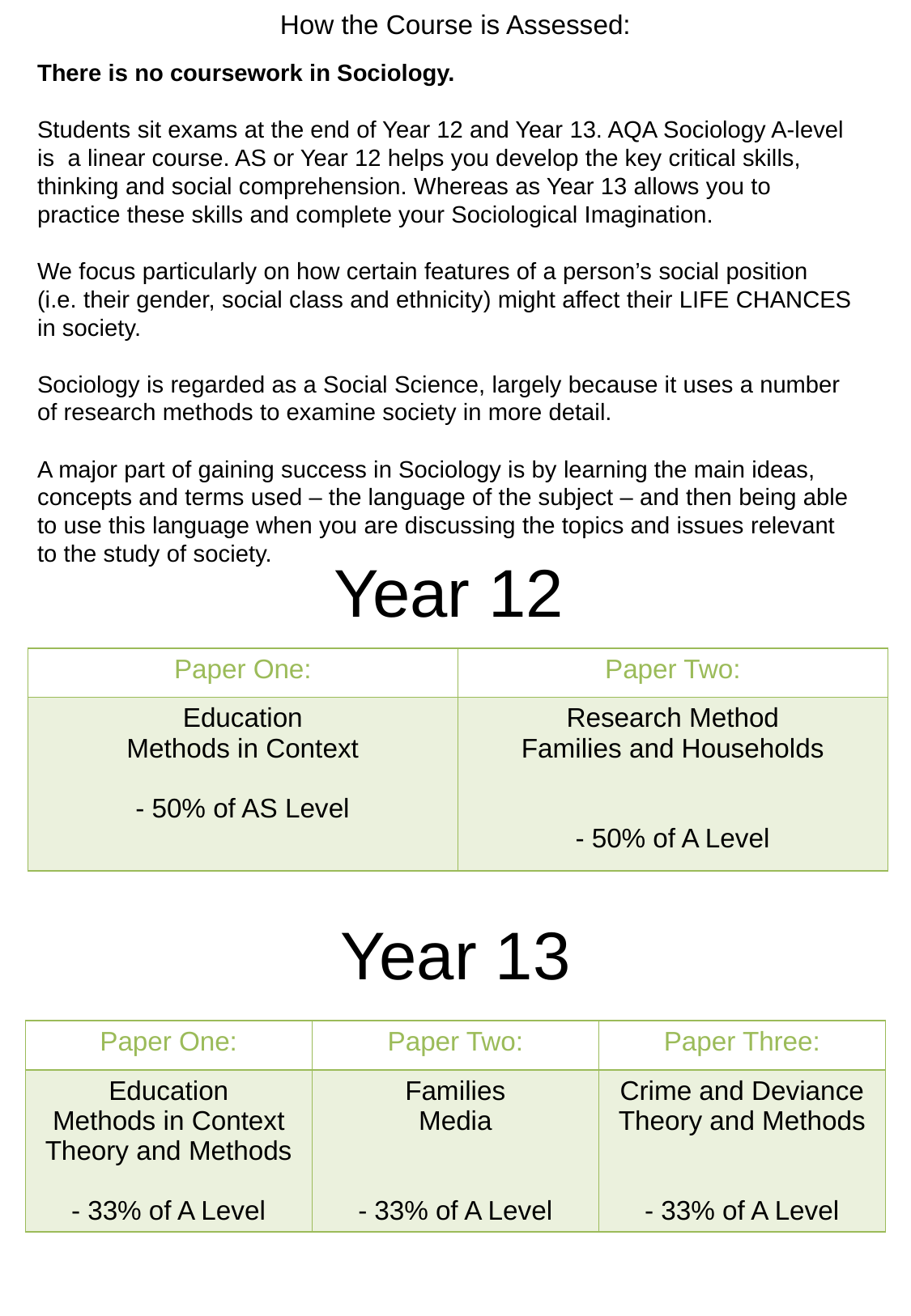

How the Course is Assessed:
There is no coursework in Sociology.

Students sit exams at the end of Year 12 and Year 13. AQA Sociology A-level is  a linear course. AS or Year 12 helps you develop the key critical skills, thinking and social comprehension. Whereas as Year 13 allows you to practice these skills and complete your Sociological Imagination.

We focus particularly on how certain features of a person’s social position (i.e. their gender, social class and ethnicity) might affect their LIFE CHANCES in society.

Sociology is regarded as a Social Science, largely because it uses a number of research methods to examine society in more detail.

A major part of gaining success in Sociology is by learning the main ideas, concepts and terms used – the language of the subject – and then being able to use this language when you are discussing the topics and issues relevant to the study of society.

Year 12
| Paper One: | Paper Two: |
| --- | --- |
| Education Methods in Context - 50% of AS Level | Research Method Families and Households - 50% of A Level |
Year 13
| Paper One: | Paper Two: | Paper Three: |
| --- | --- | --- |
| Education Methods in Context Theory and Methods - 33% of A Level | Families Media - 33% of A Level | Crime and Deviance Theory and Methods - 33% of A Level |